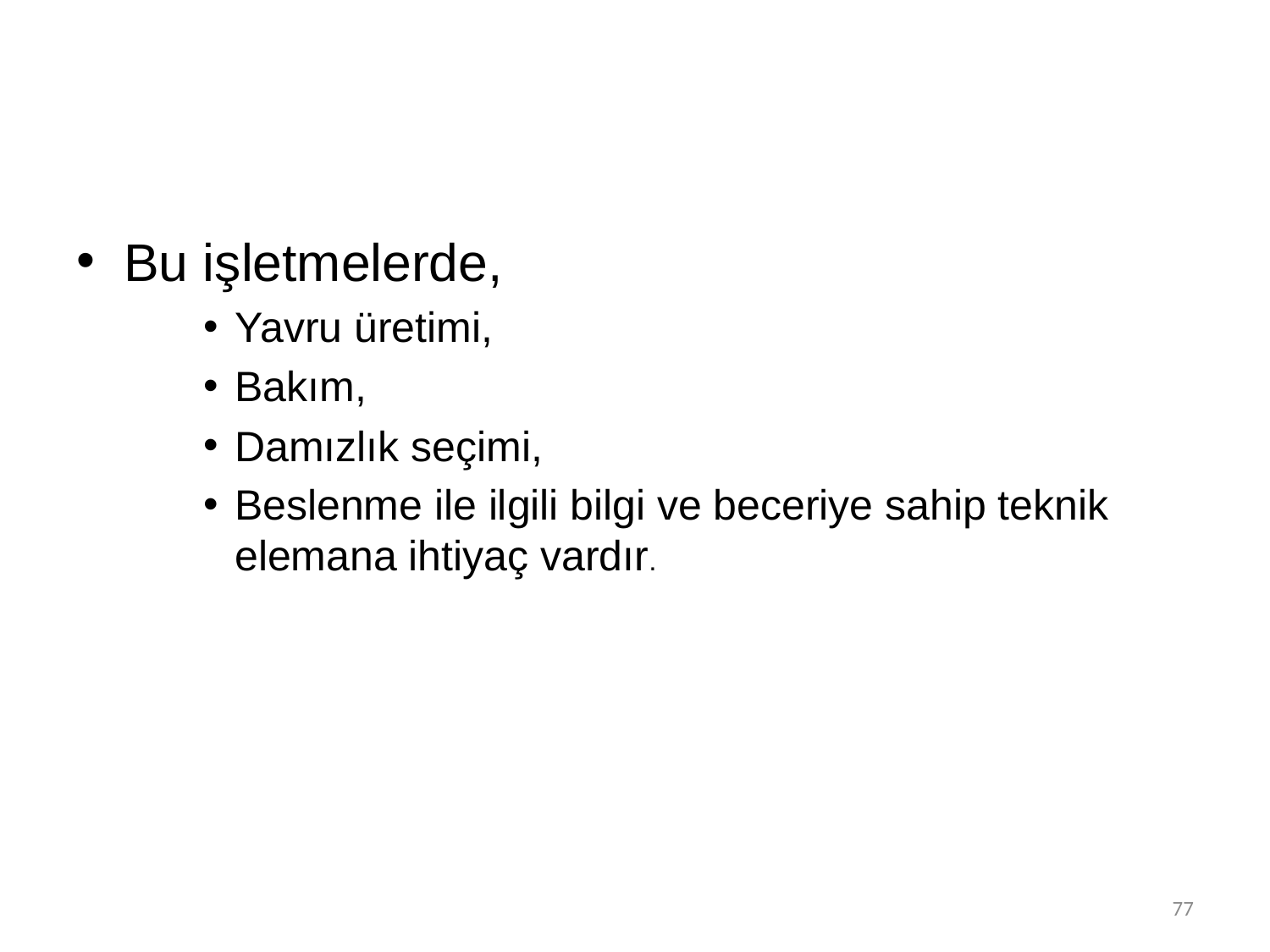

Bu işletmelerde,
Yavru üretimi,
Bakım,
Damızlık seçimi,
Beslenme ile ilgili bilgi ve beceriye sahip teknik elemana ihtiyaç vardır.
77